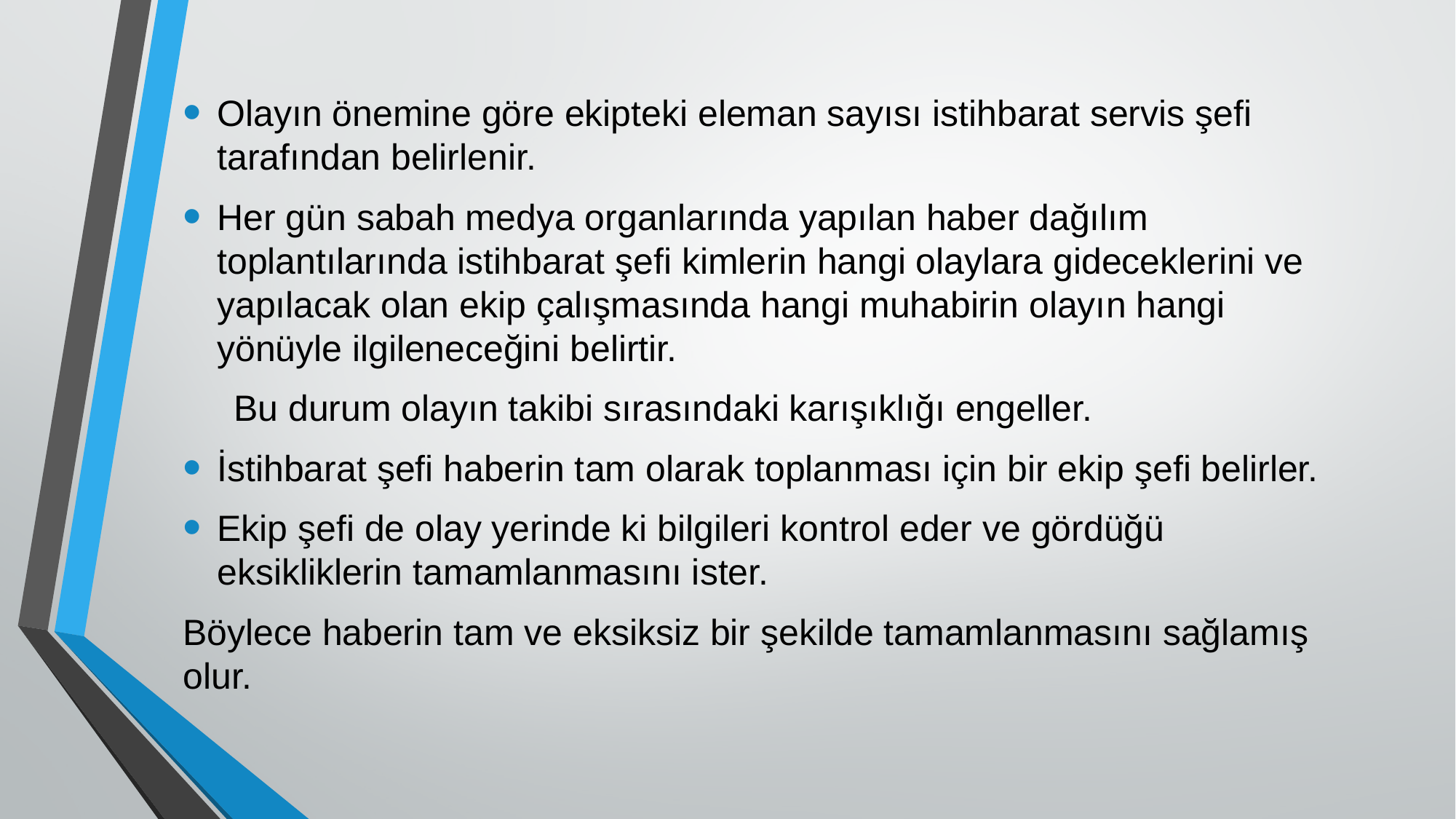

Olayın önemine göre ekipteki eleman sayısı istihbarat servis şefi tarafından belirlenir.
Her gün sabah medya organlarında yapılan haber dağılım toplantılarında istihbarat şefi kimlerin hangi olaylara gideceklerini ve yapılacak olan ekip çalışmasında hangi muhabirin olayın hangi yönüyle ilgileneceğini belirtir.
     Bu durum olayın takibi sırasındaki karışıklığı engeller.
İstihbarat şefi haberin tam olarak toplanması için bir ekip şefi belirler.
Ekip şefi de olay yerinde ki bilgileri kontrol eder ve gördüğü  eksikliklerin tamamlanmasını ister.
Böylece haberin tam ve eksiksiz bir şekilde tamamlanmasını sağlamış olur.